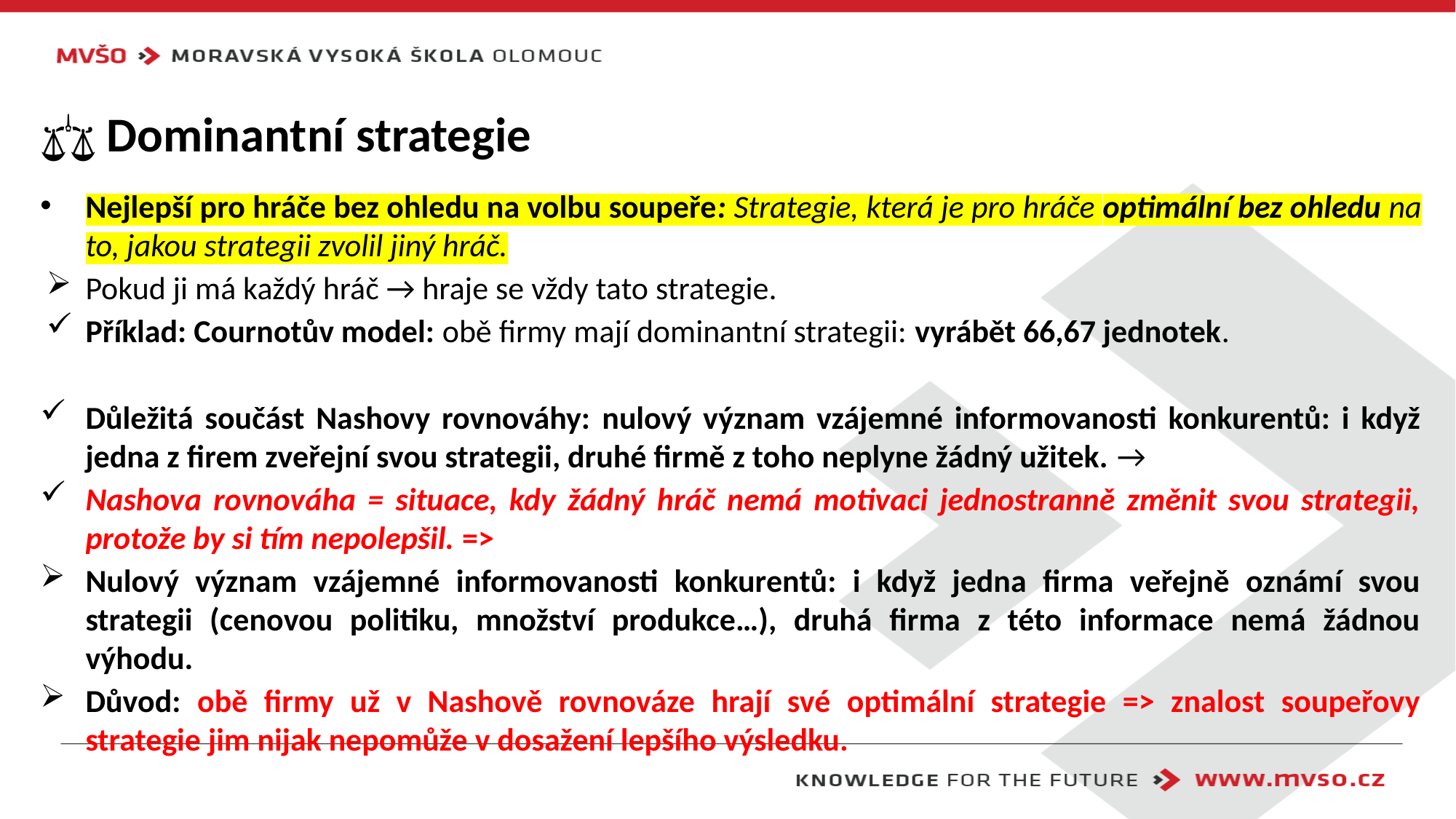

# ⚖️ Dominantní strategie
Nejlepší pro hráče bez ohledu na volbu soupeře: Strategie, která je pro hráče optimální bez ohledu na to, jakou strategii zvolil jiný hráč.
Pokud ji má každý hráč → hraje se vždy tato strategie.
Příklad: Cournotův model: obě firmy mají dominantní strategii: vyrábět 66,67 jednotek.

Důležitá součást Nashovy rovnováhy: nulový význam vzájemné informovanosti konkurentů: i když jedna z firem zveřejní svou strategii, druhé firmě z toho neplyne žádný užitek. →
Nashova rovnováha = situace, kdy žádný hráč nemá motivaci jednostranně změnit svou strategii, protože by si tím nepolepšil. =>
Nulový význam vzájemné informovanosti konkurentů: i když jedna firma veřejně oznámí svou strategii (cenovou politiku, množství produkce…), druhá firma z této informace nemá žádnou výhodu.
Důvod: obě firmy už v Nashově rovnováze hrají své optimální strategie => znalost soupeřovy strategie jim nijak nepomůže v dosažení lepšího výsledku.